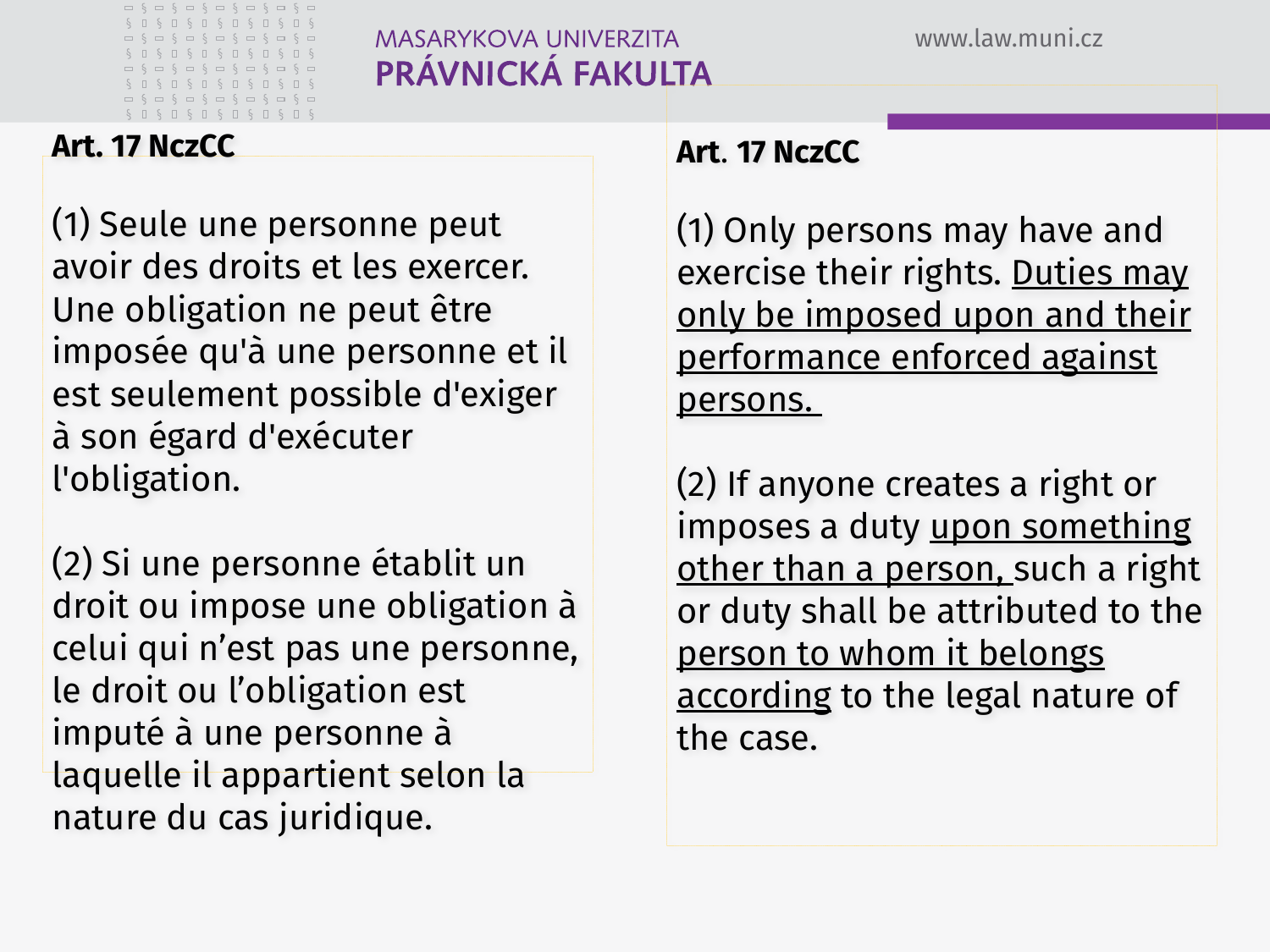

Art. 17 NczCC

(1) Only persons may have and exercise their rights. Duties may only be imposed upon and their performance enforced against persons.

(2) If anyone creates a right or imposes a duty upon something other than a person, such a right or duty shall be attributed to the person to whom it belongs according to the legal nature of the case.

Art. 17 NczCC

(1) Seule une personne peut avoir des droits et les exercer. Une obligation ne peut être imposée qu'à une personne et il est seulement possible d'exiger à son égard d'exécuter l'obligation.

(2) Si une personne établit un droit ou impose une obligation à celui qui n’est pas une personne, le droit ou l’obligation est imputé à une personne à laquelle il appartient selon la nature du cas juridique.